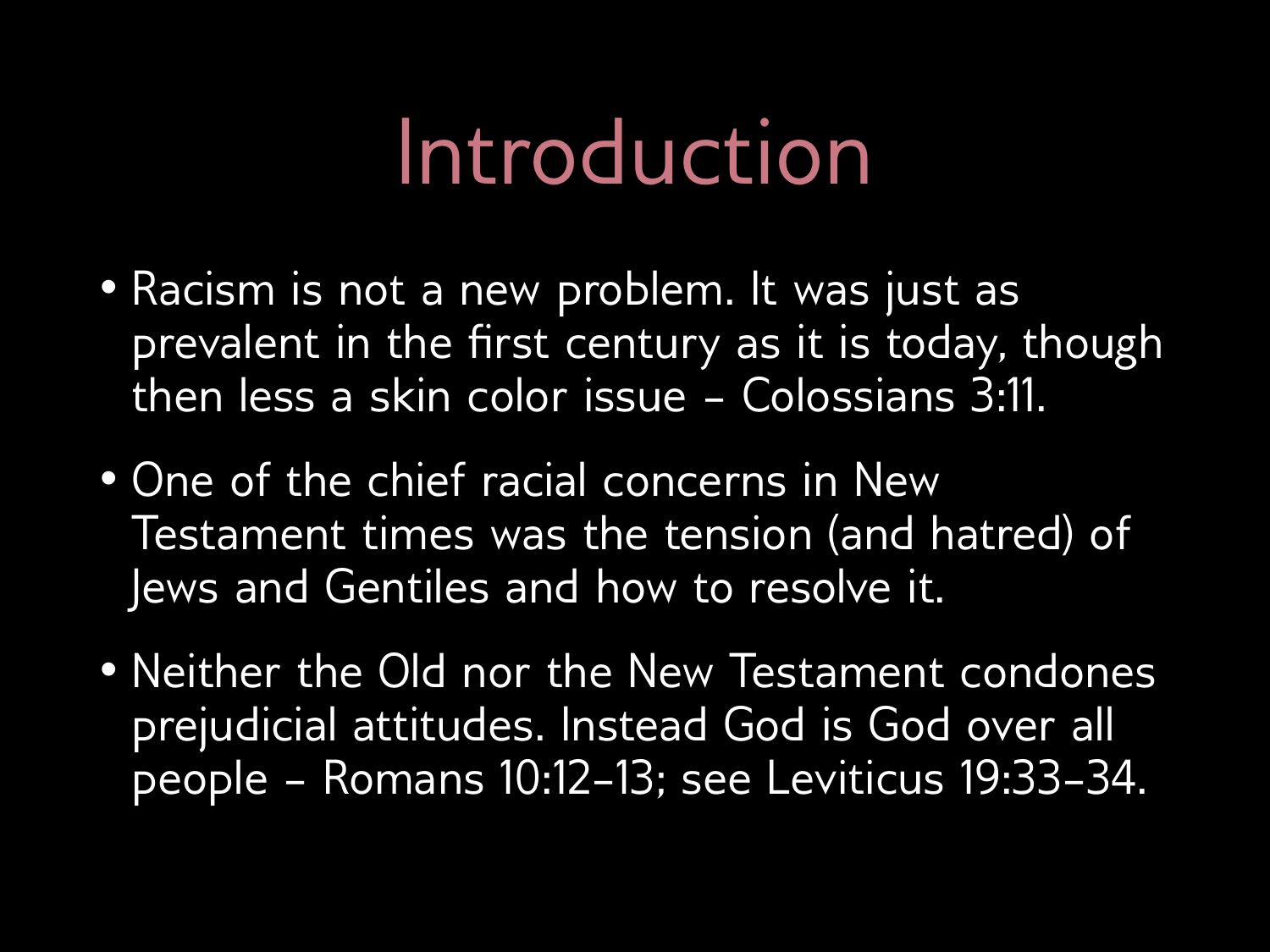

# Introduction
Racism is not a new problem. It was just as prevalent in the first century as it is today, though then less a skin color issue – Colossians 3:11.
One of the chief racial concerns in New Testament times was the tension (and hatred) of Jews and Gentiles and how to resolve it.
Neither the Old nor the New Testament condones prejudicial attitudes. Instead God is God over all people – Romans 10:12–13; see Leviticus 19:33–34.